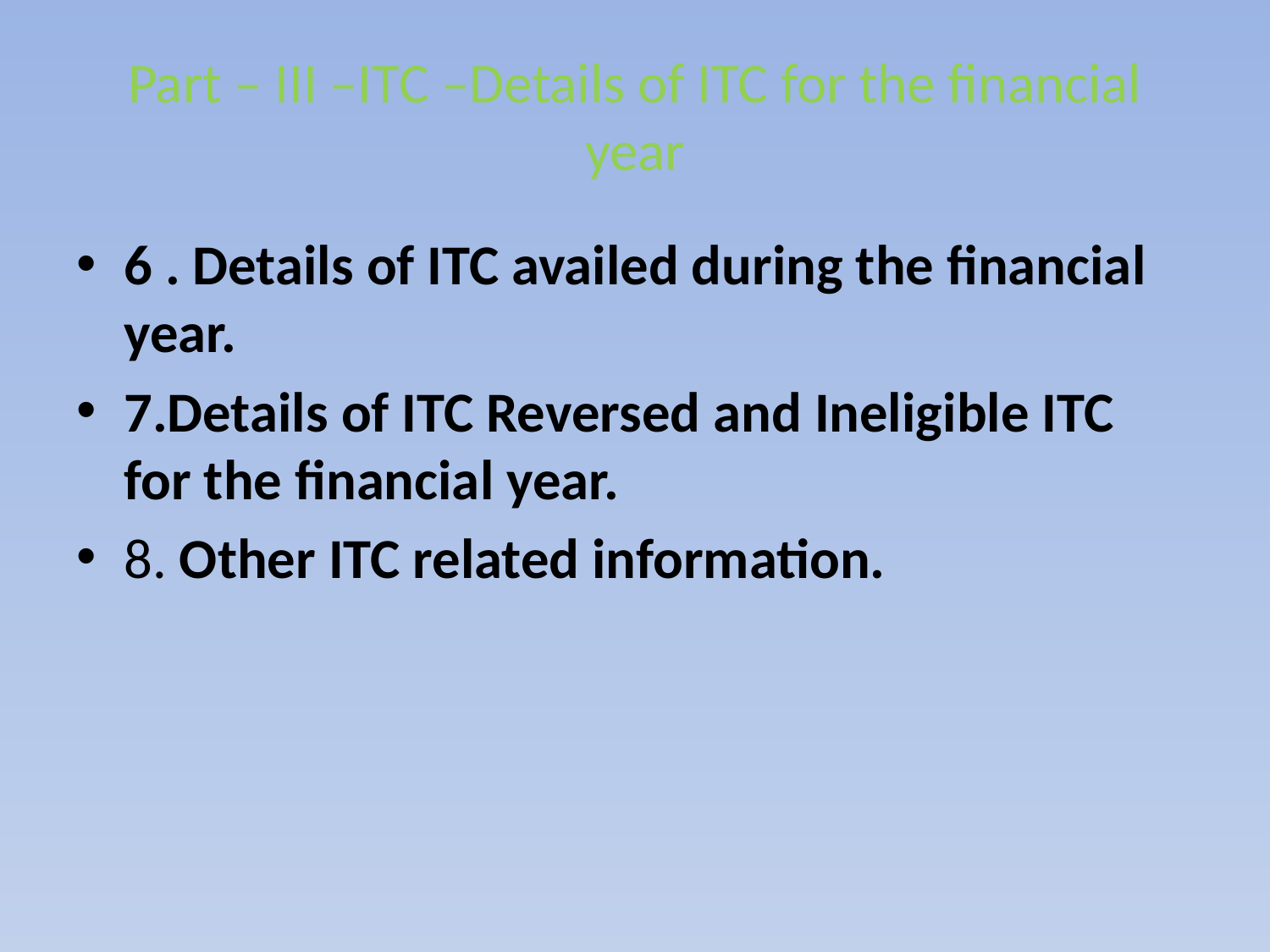

# Part – III –ITC –Details of ITC for the financial year
6 . Details of ITC availed during the financial year.
7.Details of ITC Reversed and Ineligible ITC for the financial year.
8. Other ITC related information.